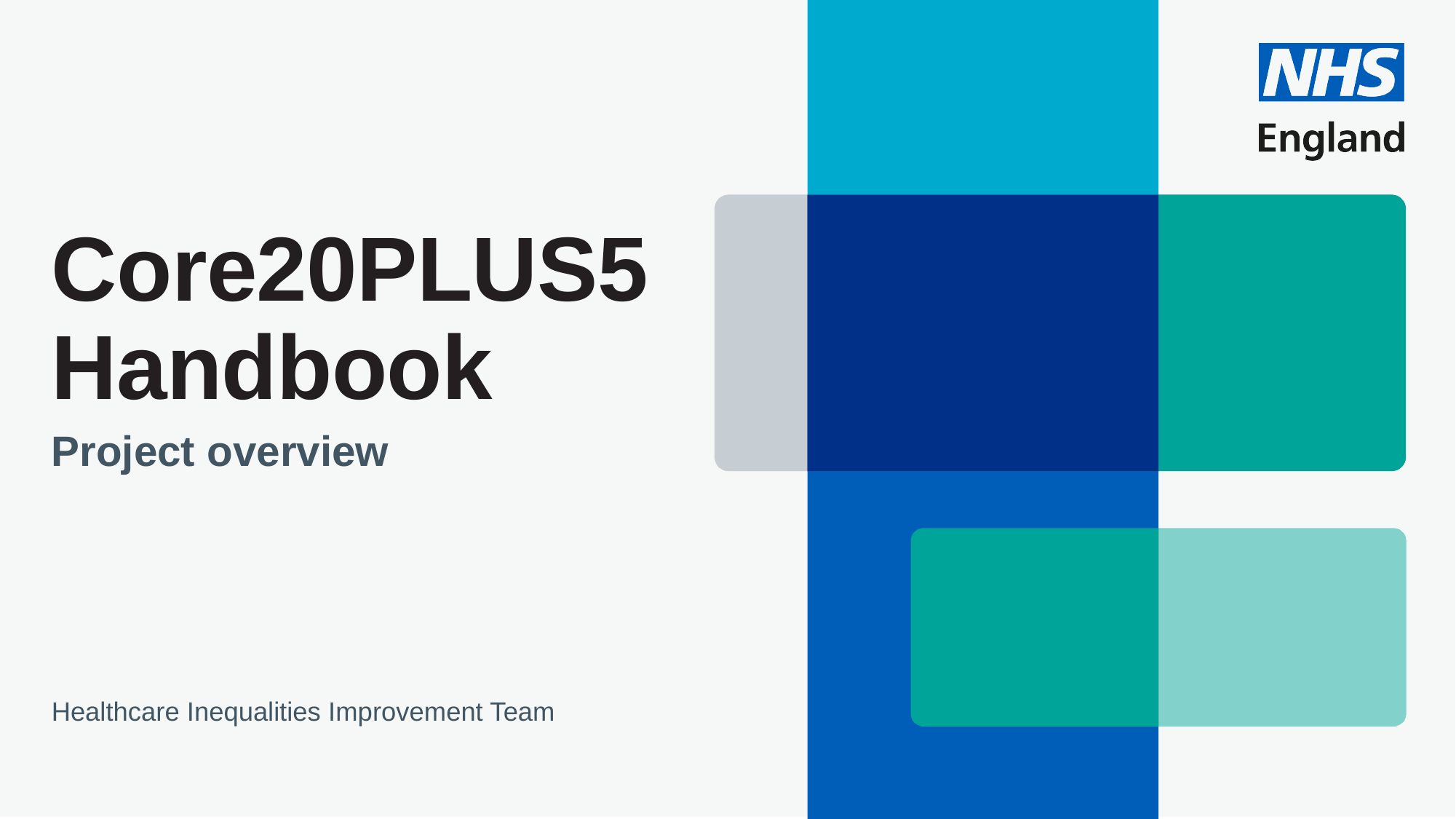

# Core20PLUS5 Handbook
Project overview
Healthcare Inequalities Improvement Team